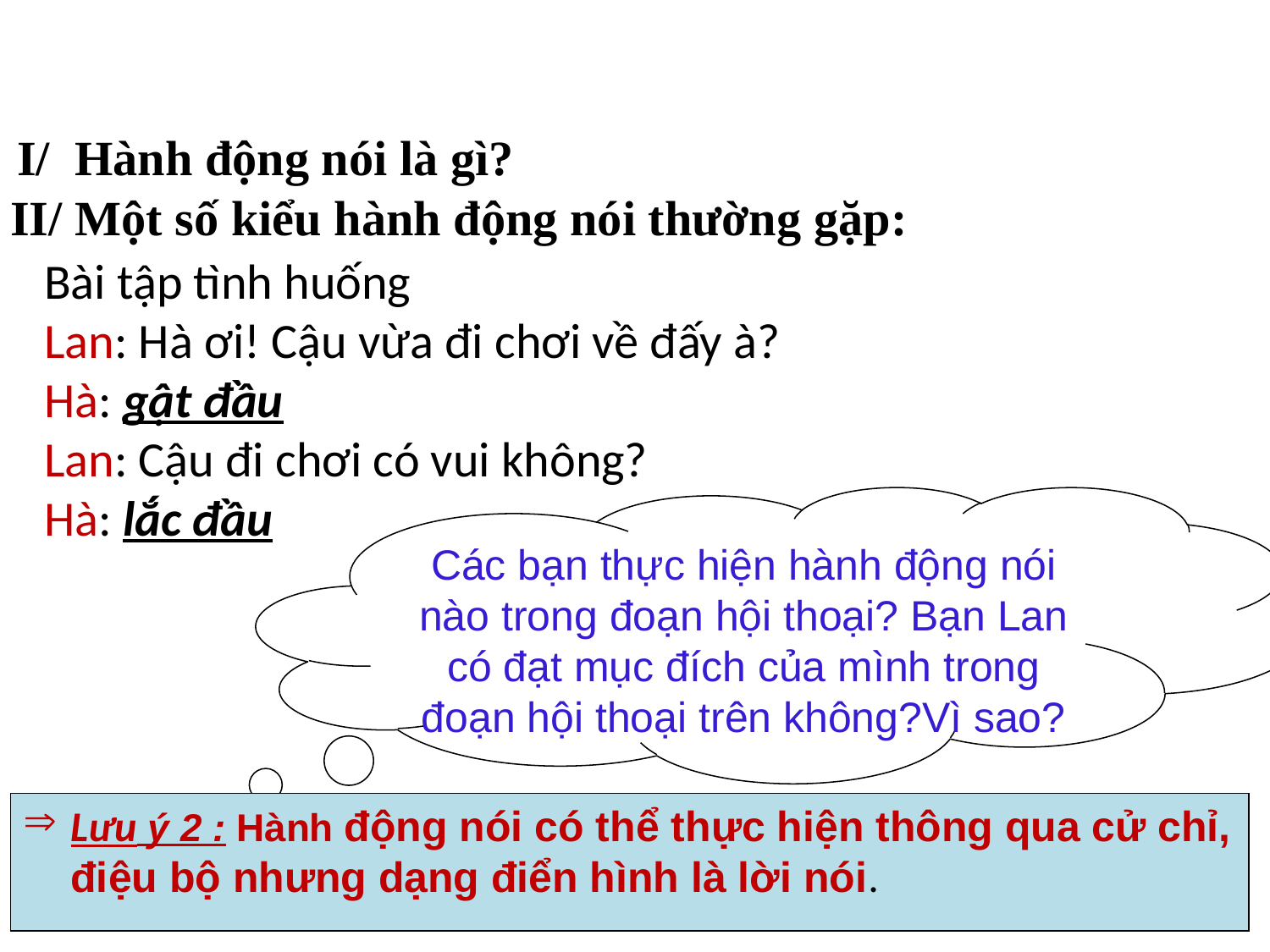

#
I/  Hành động nói là gì?
II/ Một số kiểu hành động nói thường gặp:
Bài tập tình huống
Lan: Hà ơi! Cậu vừa đi chơi về đấy à?
Hà: gật đầu
Lan: Cậu đi chơi có vui không?
Hà: lắc đầu
Các bạn thực hiện hành động nói nào trong đoạn hội thoại? Bạn Lan có đạt mục đích của mình trong đoạn hội thoại trên không?Vì sao?
Lưu ý 2 : Hành động nói có thể thực hiện thông qua cử chỉ, điệu bộ nhưng dạng điển hình là lời nói.